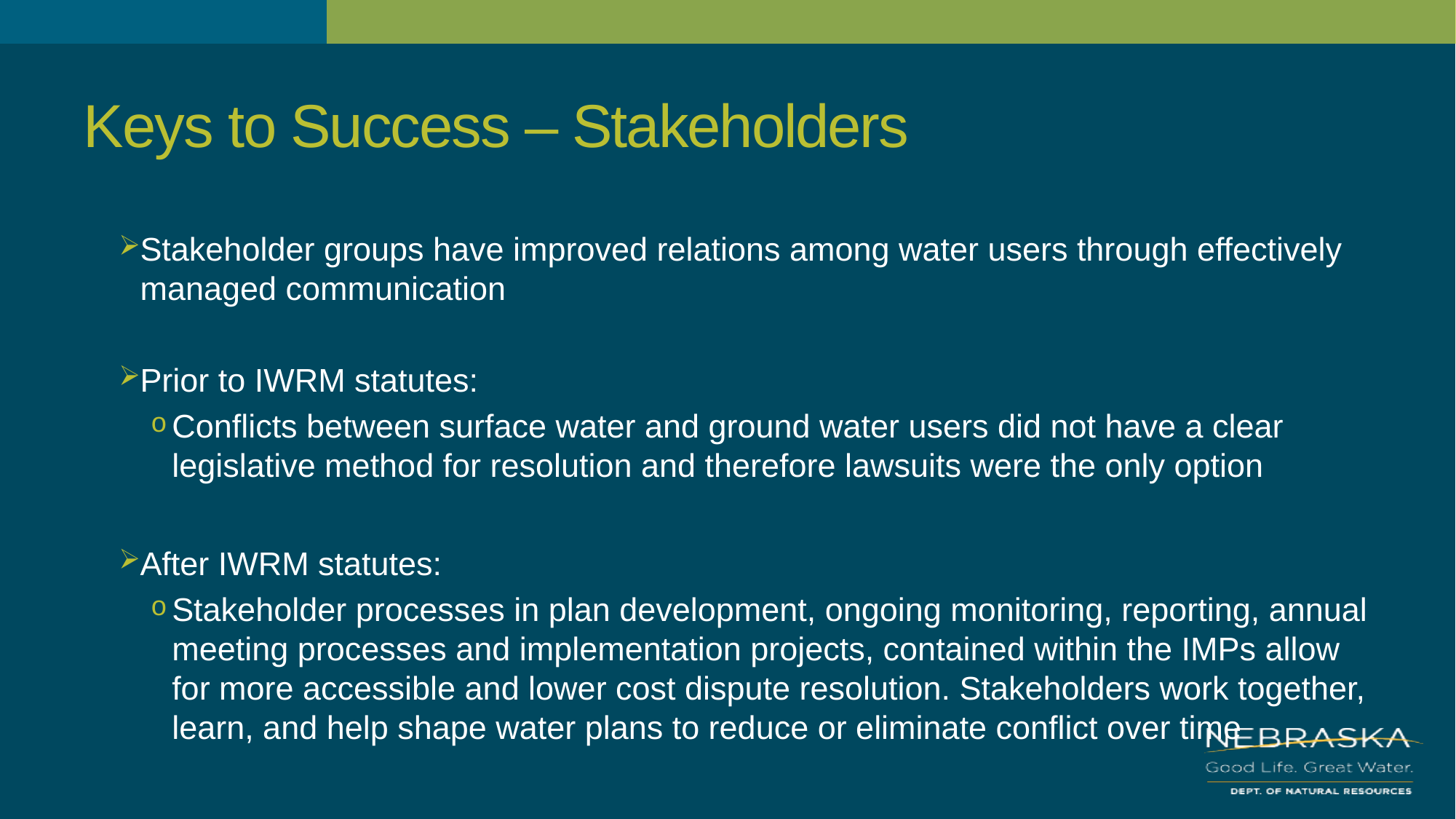

# Keys to Success – Stakeholders
Stakeholder groups have improved relations among water users through effectively managed communication

Prior to IWRM statutes:
Conflicts between surface water and ground water users did not have a clear legislative method for resolution and therefore lawsuits were the only option

After IWRM statutes:
Stakeholder processes in plan development, ongoing monitoring, reporting, annual meeting processes and implementation projects, contained within the IMPs allow for more accessible and lower cost dispute resolution. Stakeholders work together, learn, and help shape water plans to reduce or eliminate conflict over time